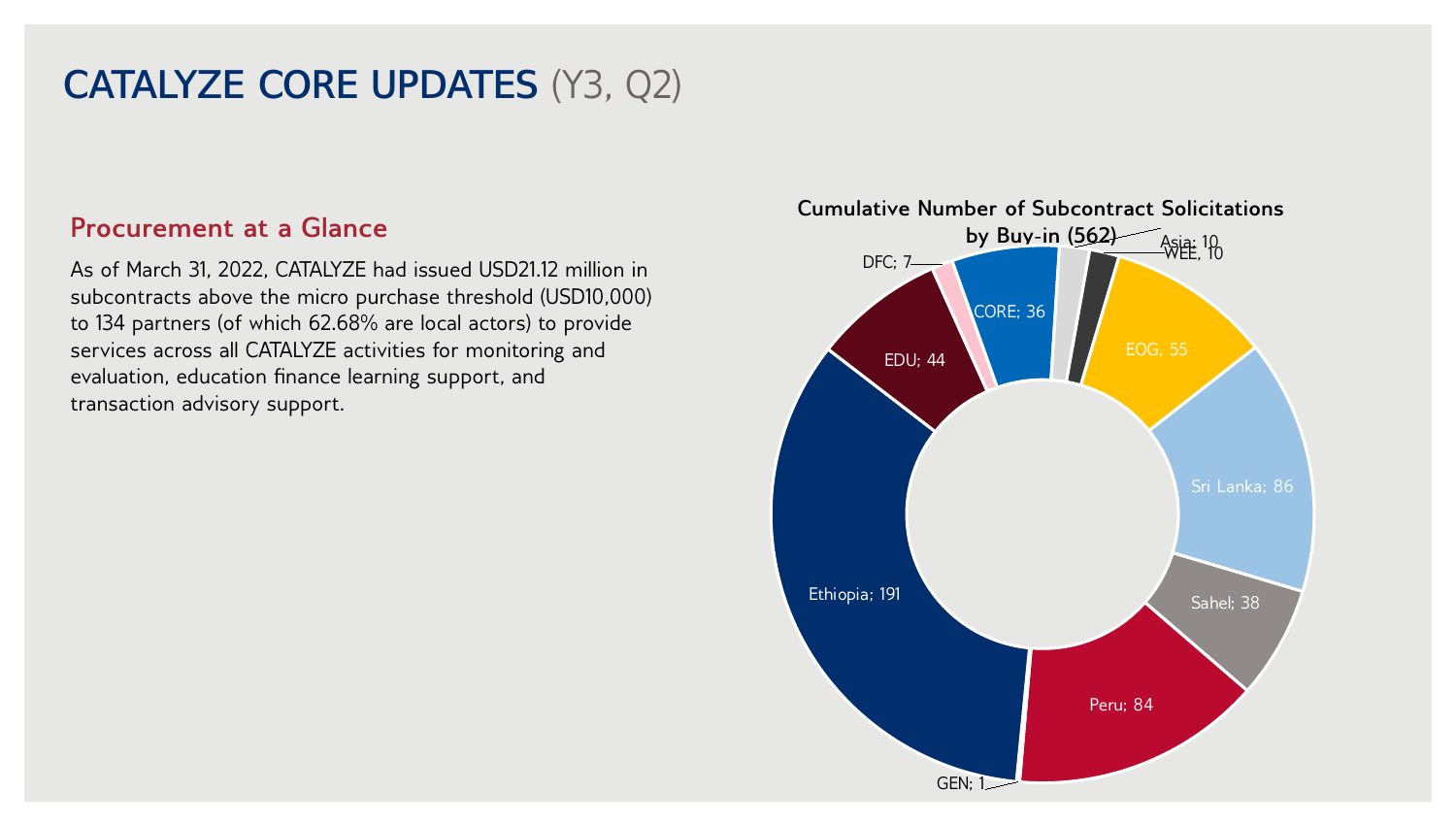

CATALYZE CORE UPDATES (Y3, Q2)
Cumulative Number of Subcontract Solicitations by Buy-in (562)
Procurement at a Glance
As of March 31, 2022, CATALYZE had issued USD21.12 million in subcontracts above the micro purchase threshold (USD10,000) to 134 partners (of which 62.68% are local actors) to provide services across all CATALYZE activities for monitoring and evaluation, education finance learning support, and transaction advisory support.

### Chart

| Category | Sum of Number  |
|---|---|
| WE | 10.0 |
| W. Balkans | 55.0 |
| Sri Lanka | 86.0 |
| Sahel | 38.0 |
| Peru | 84.0 |
| GEN | 1.0 |
| Ethiopia | 191.0 |
| EDU | 44.0 |
| DFC | 7.0 |
| CORE | 36.0 |
| Asia | 10.0 |